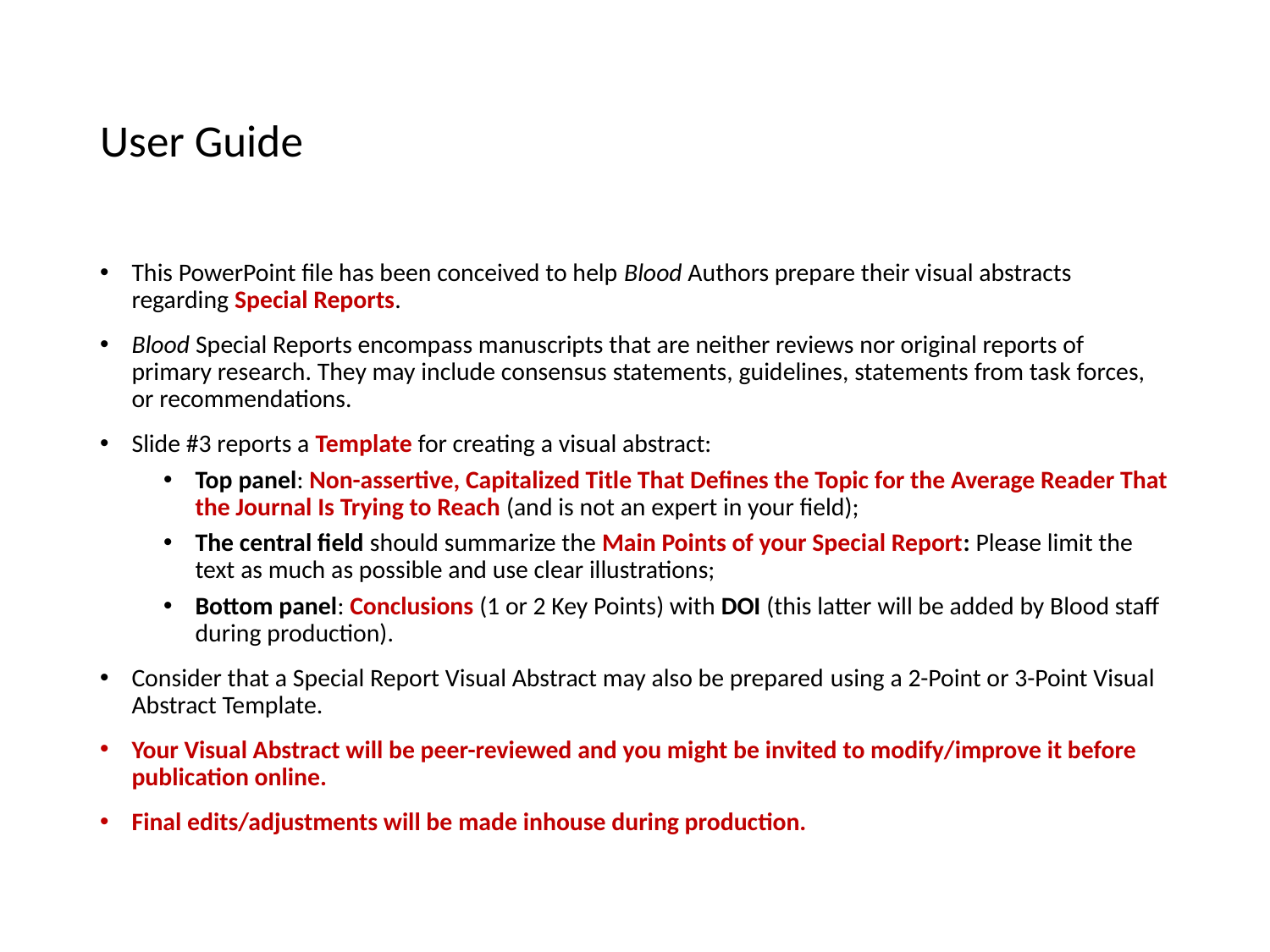

# User Guide
This PowerPoint file has been conceived to help Blood Authors prepare their visual abstracts regarding Special Reports.
Blood Special Reports encompass manuscripts that are neither reviews nor original reports of primary research. They may include consensus statements, guidelines, statements from task forces, or recommendations.
Slide #3 reports a Template for creating a visual abstract:
Top panel: Non-assertive, Capitalized Title That Defines the Topic for the Average Reader That the Journal Is Trying to Reach (and is not an expert in your field);
The central field should summarize the Main Points of your Special Report: Please limit the text as much as possible and use clear illustrations;
Bottom panel: Conclusions (1 or 2 Key Points) with DOI (this latter will be added by Blood staff during production).
Consider that a Special Report Visual Abstract may also be prepared using a 2-Point or 3-Point Visual Abstract Template.
Your Visual Abstract will be peer-reviewed and you might be invited to modify/improve it before publication online.
Final edits/adjustments will be made inhouse during production.